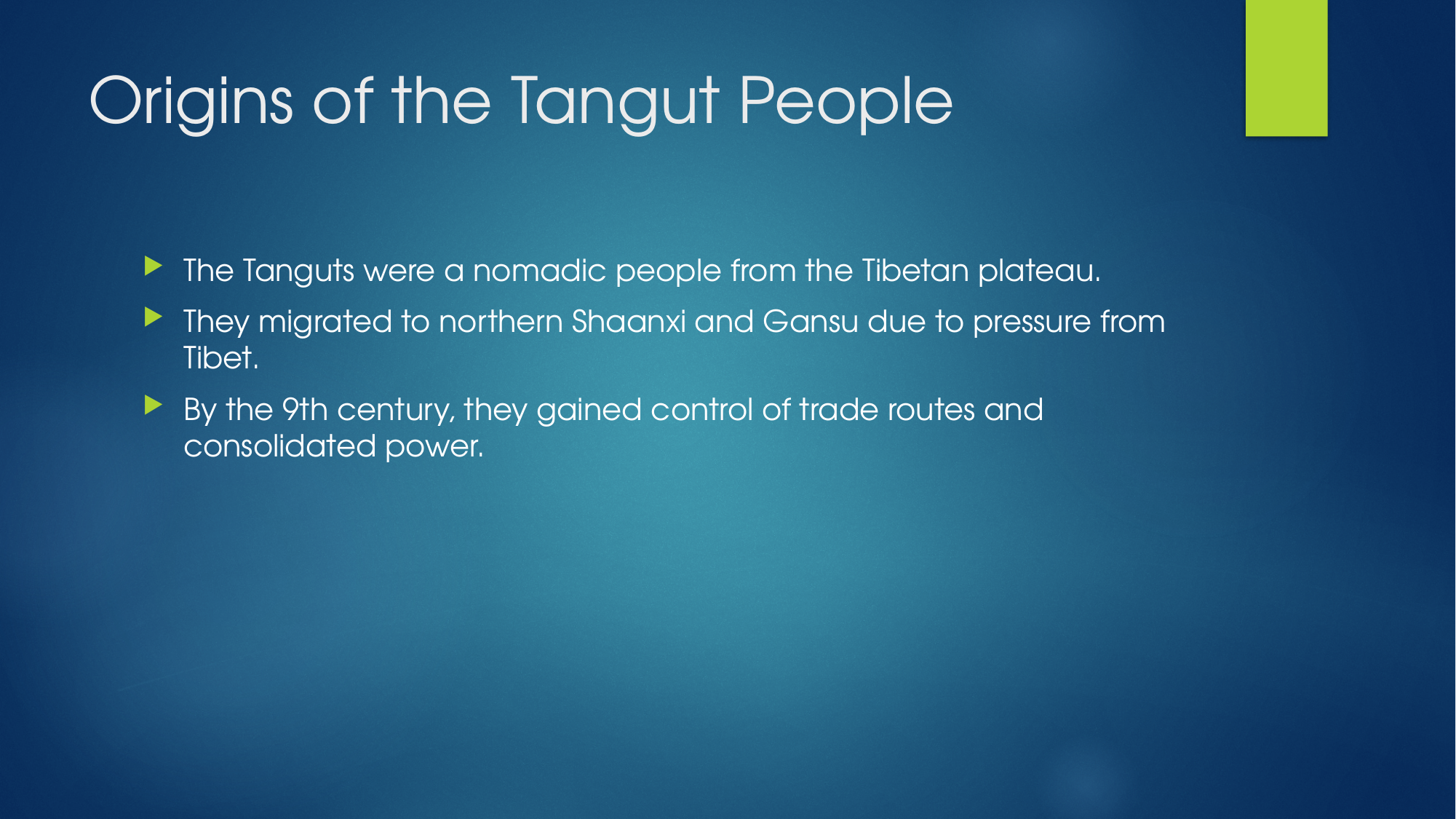

# Origins of the Tangut People
The Tanguts were a nomadic people from the Tibetan plateau.
They migrated to northern Shaanxi and Gansu due to pressure from Tibet.
By the 9th century, they gained control of trade routes and consolidated power.